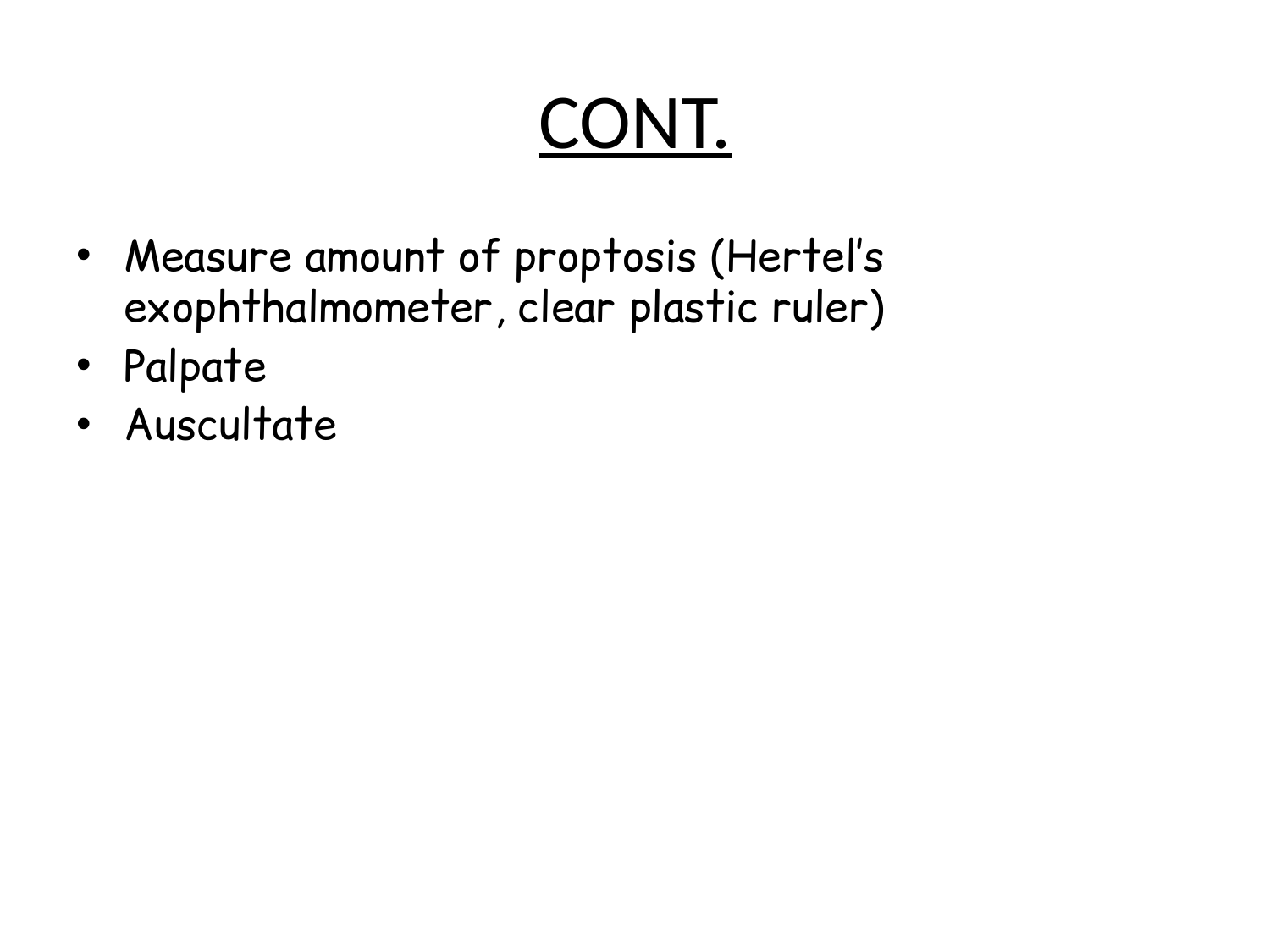

# CONT.
Measure amount of proptosis (Hertel’s exophthalmometer, clear plastic ruler)
Palpate
Auscultate